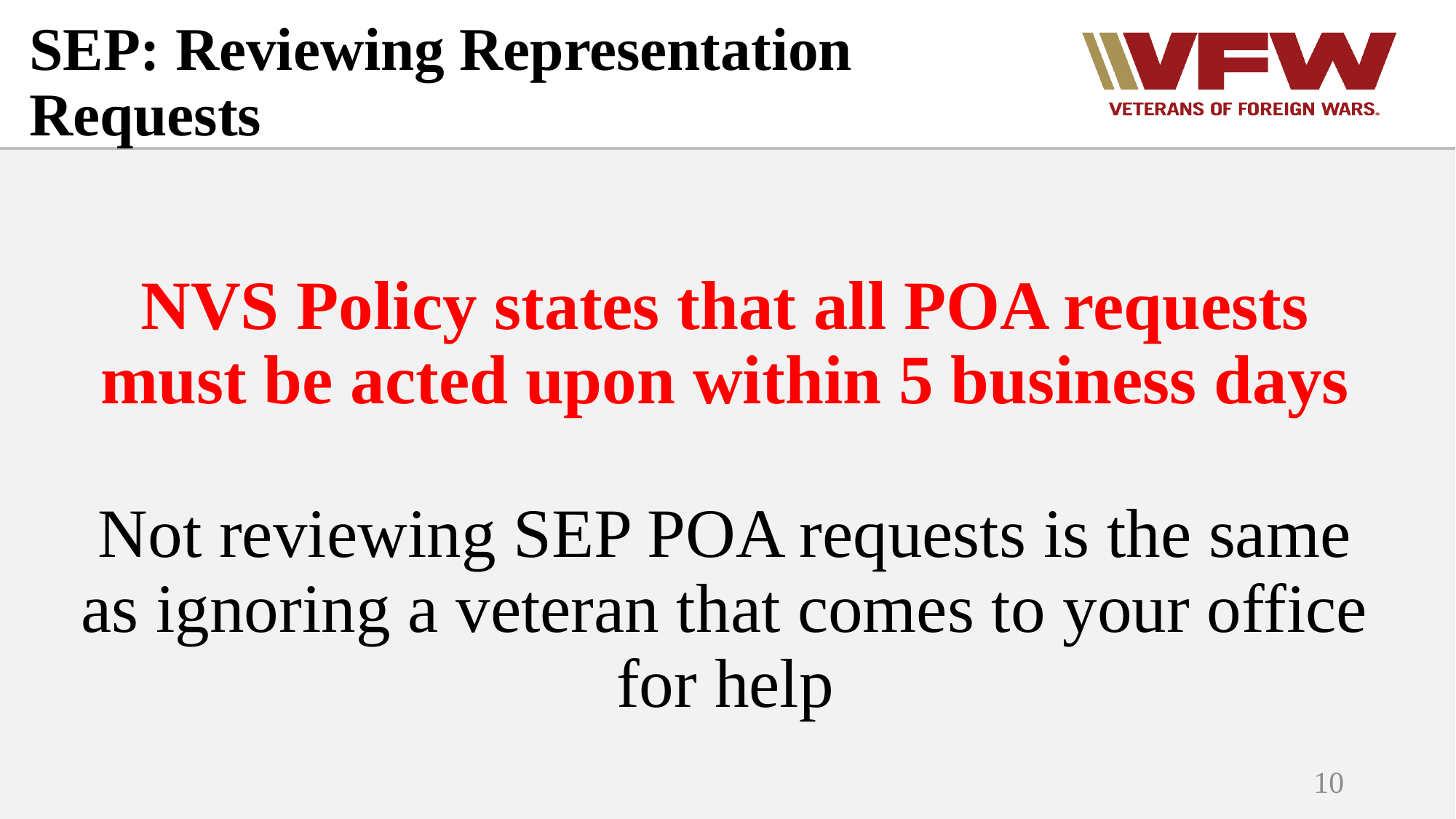

# SEP: Reviewing Representation Requests

NVS Policy states that all POA requests must be acted upon within 5 business days

Not reviewing SEP POA requests is the same as ignoring a veteran that comes to your office for help
10